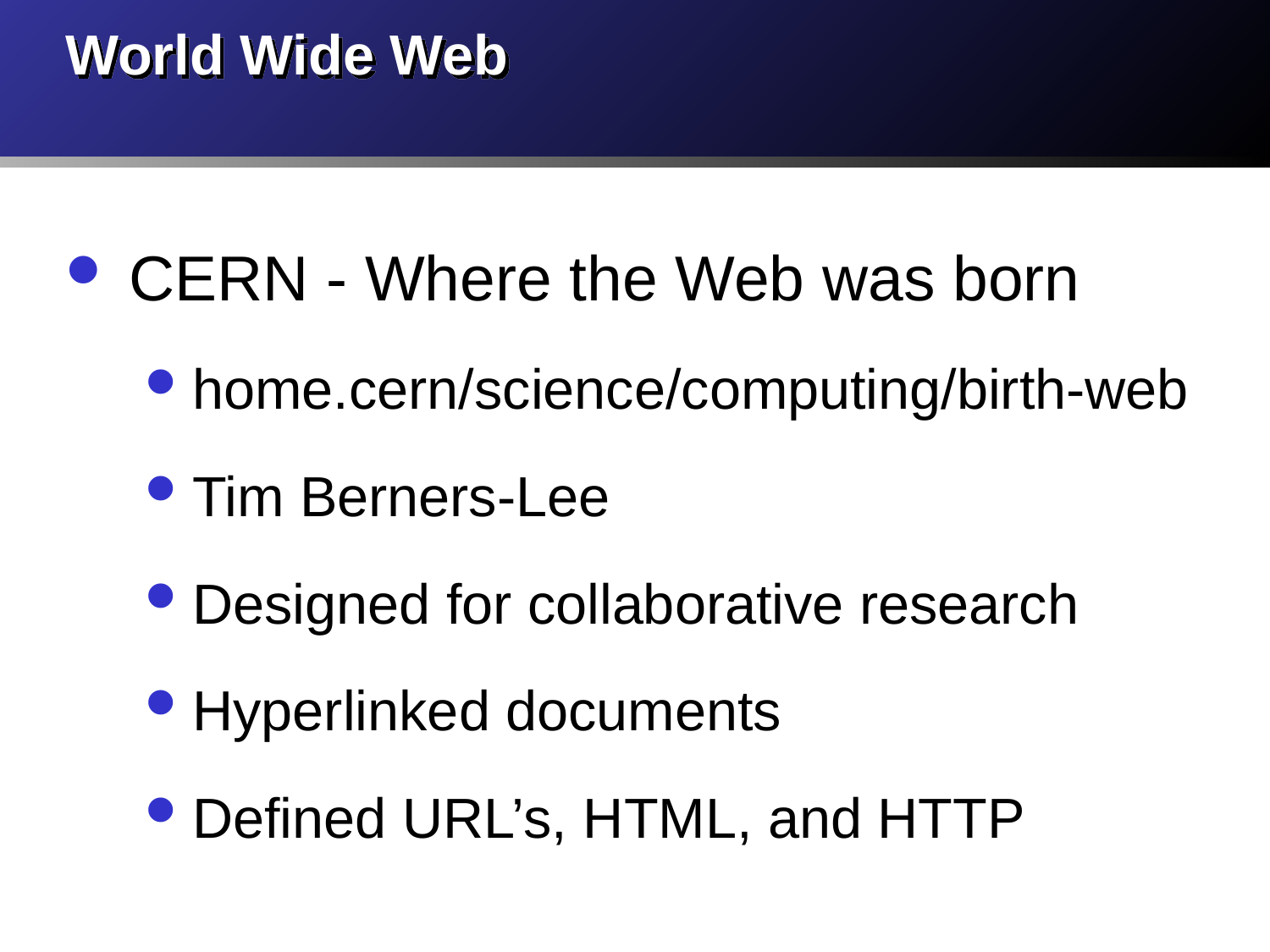

# World Wide Web
CERN - Where the Web was born
home.cern/science/computing/birth-web
Tim Berners-Lee
Designed for collaborative research
Hyperlinked documents
Defined URL’s, HTML, and HTTP